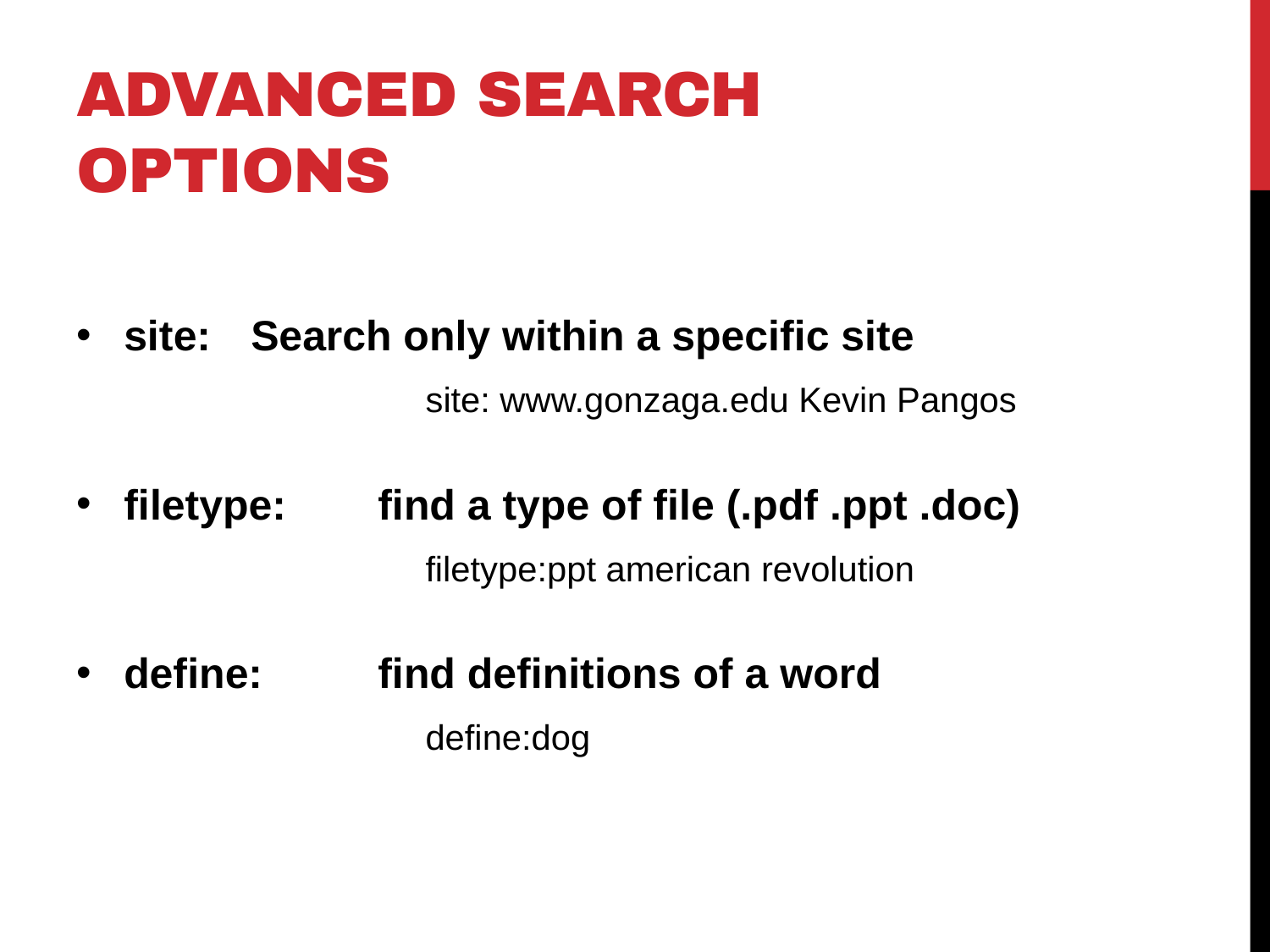

# Advanced search options
site:	Search only within a specific site
	site: www.gonzaga.edu Kevin Pangos

filetype:	find a type of file (.pdf .ppt .doc)
	filetype:ppt american revolution

define:	find definitions of a word
	define:dog